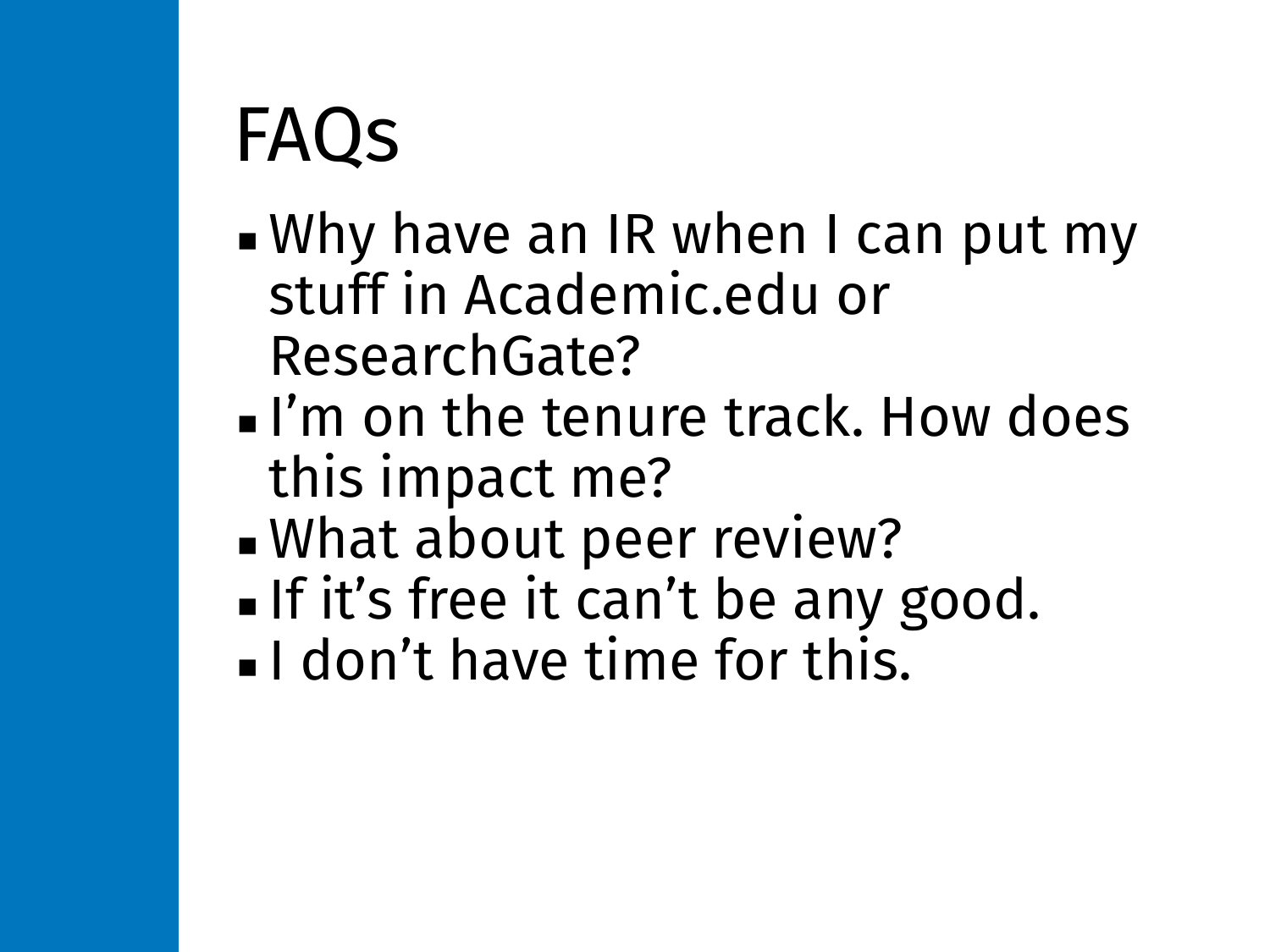

# FAQs
Why have an IR when I can put my stuff in Academic.edu or ResearchGate?
I’m on the tenure track. How does this impact me?
What about peer review?
If it’s free it can’t be any good.
I don’t have time for this.